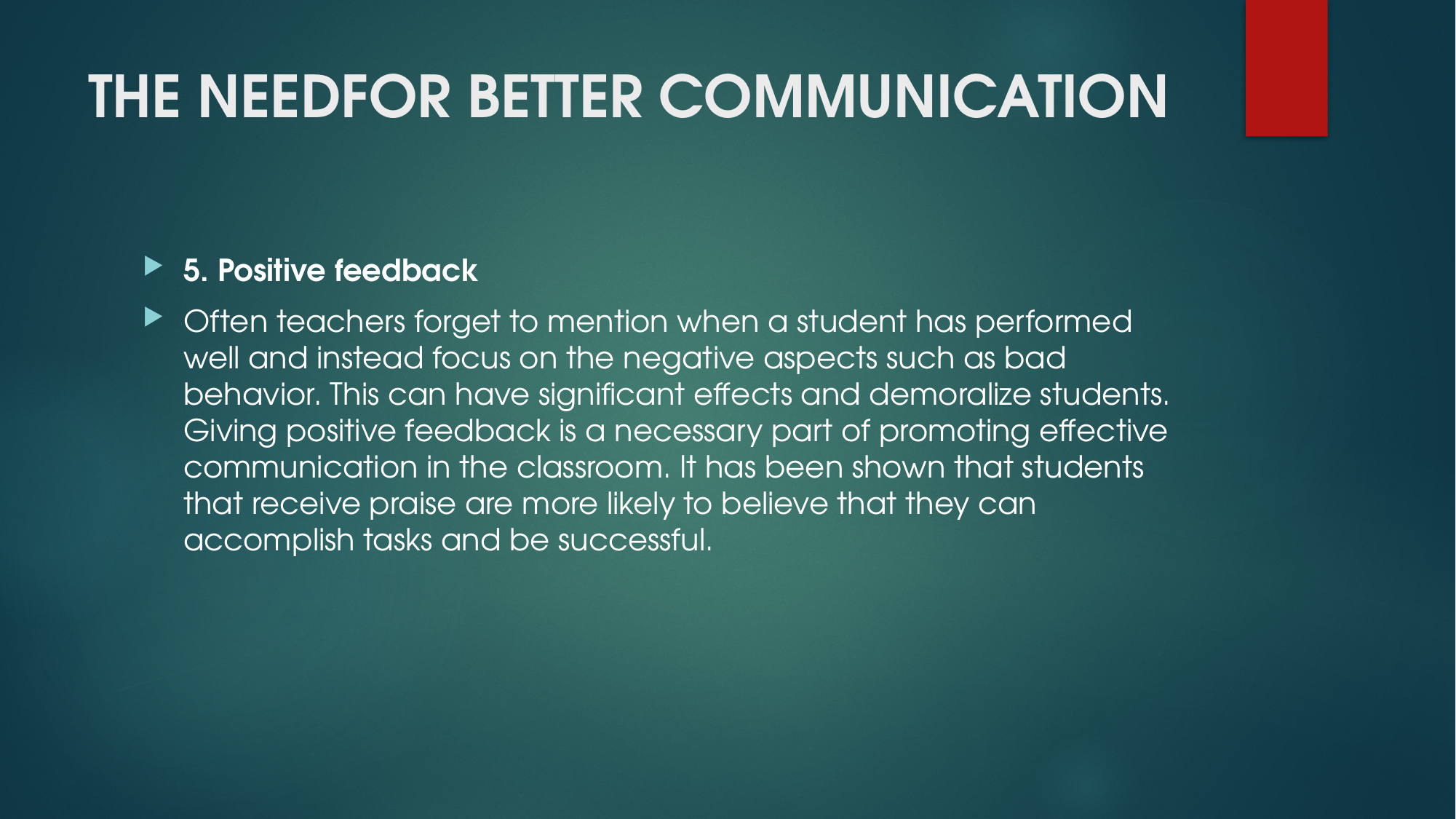

# THE NEEDFOR BETTER COMMUNICATION
5. Positive feedback
Often teachers forget to mention when a student has performed well and instead focus on the negative aspects such as bad behavior. This can have significant effects and demoralize students. Giving positive feedback is a necessary part of promoting effective communication in the classroom. It has been shown that students that receive praise are more likely to believe that they can accomplish tasks and be successful.